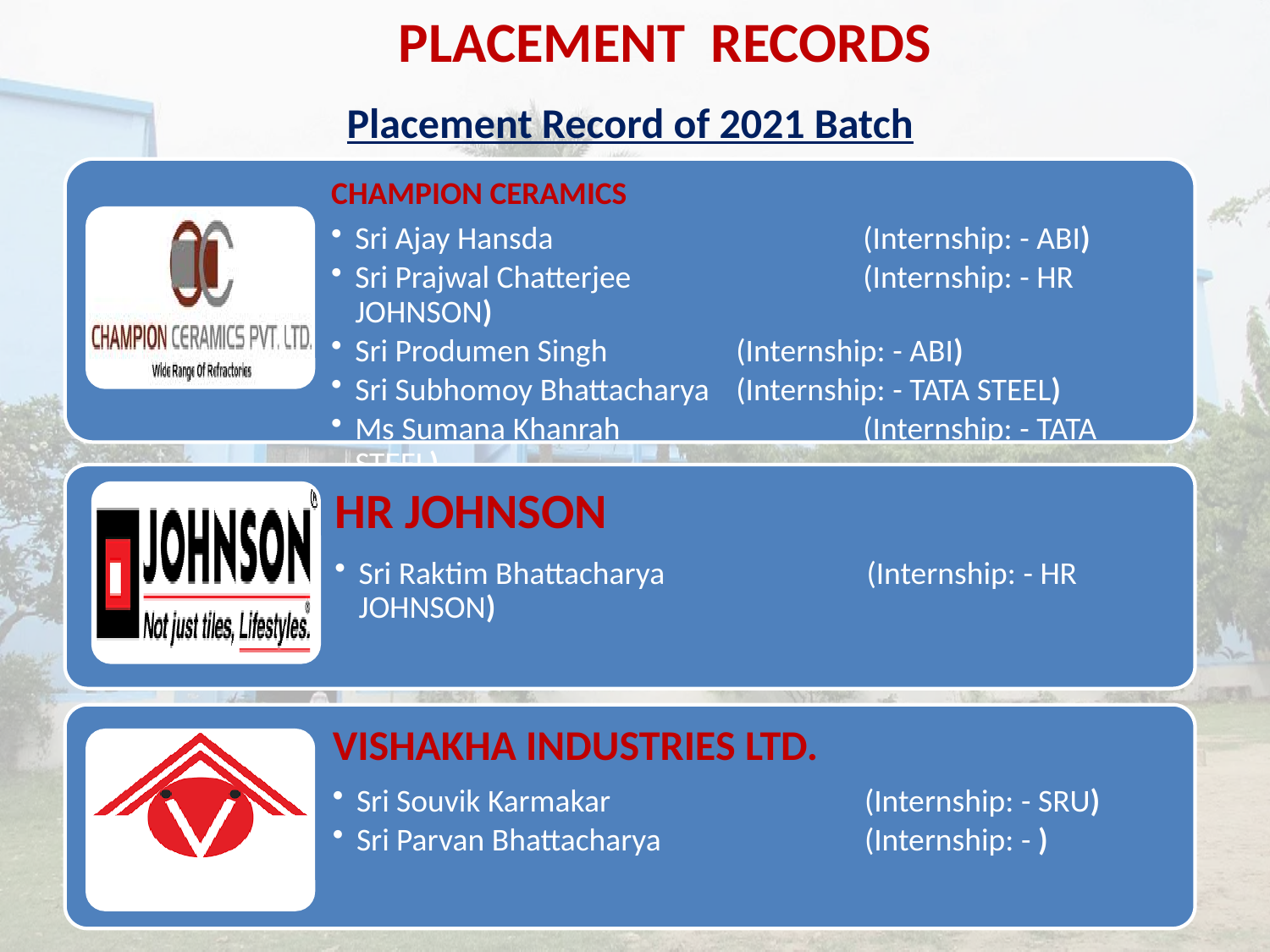

PLACEMENT  RECORDS

Placement Record of 2021 Batch

CHAMPION CERAMICS
Sri Ajay Hansda			(Internship: - ABI)
Sri Prajwal Chatterjee		(Internship: - HR JOHNSON)
Sri Produmen Singh		(Internship: - ABI)
Sri Subhomoy Bhattacharya	(Internship: - TATA STEEL)
Ms Sumana Khanrah		(Internship: - TATA STEEL)
HR JOHNSON
Sri Raktim Bhattacharya		(Internship: - HR JOHNSON)
VISHAKHA INDUSTRIES LTD.
Sri Souvik Karmakar		(Internship: - SRU)
Sri Parvan Bhattacharya		(Internship: - )